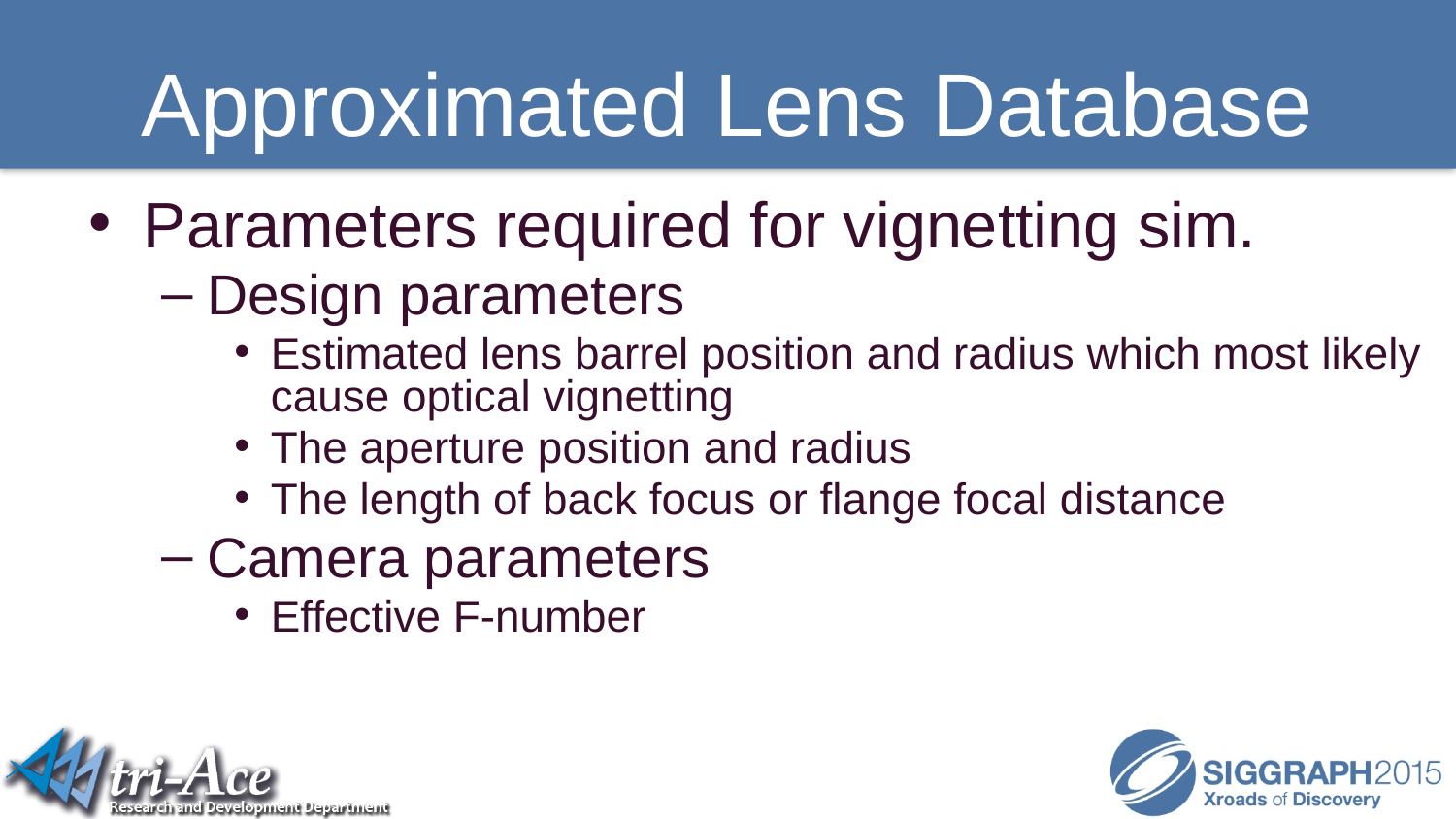

# Approximated Lens Database
Parameters required for vignetting sim.
Design parameters
Estimated lens barrel position and radius which most likely cause optical vignetting
The aperture position and radius
The length of back focus or flange focal distance
Camera parameters
Effective F-number